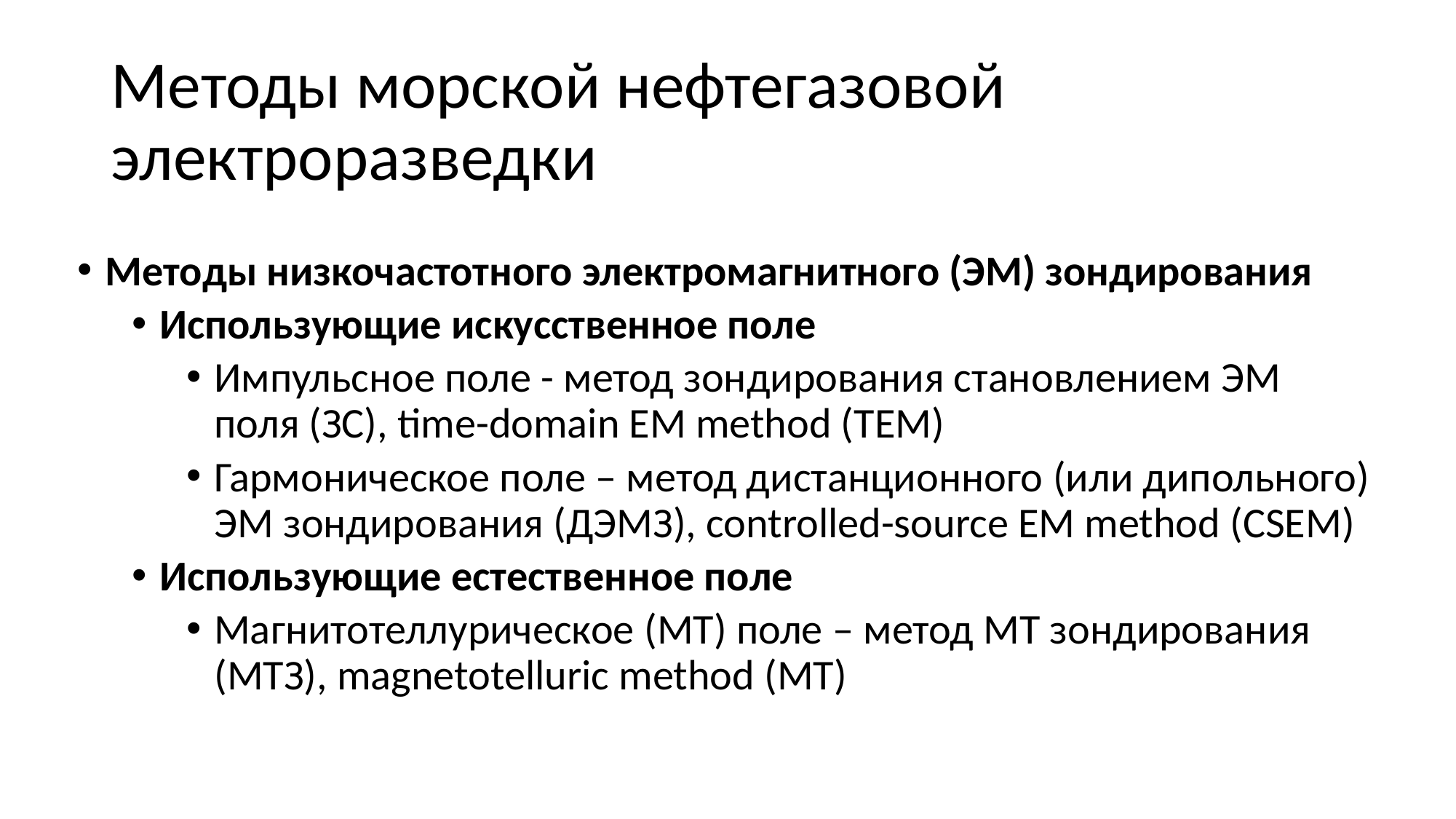

# Методы морской нефтегазовой электроразведки
Методы низкочастотного электромагнитного (ЭМ) зондирования
Использующие искусственное поле
Импульсное поле - метод зондирования становлением ЭМ поля (ЗС), time-domain EM method (TEM)
Гармоническое поле – метод дистанционного (или дипольного) ЭМ зондирования (ДЭМЗ), controlled-source EM method (CSEM)
Использующие естественное поле
Магнитотеллурическое (МТ) поле – метод МТ зондирования (МТЗ), magnetotelluric method (MT)